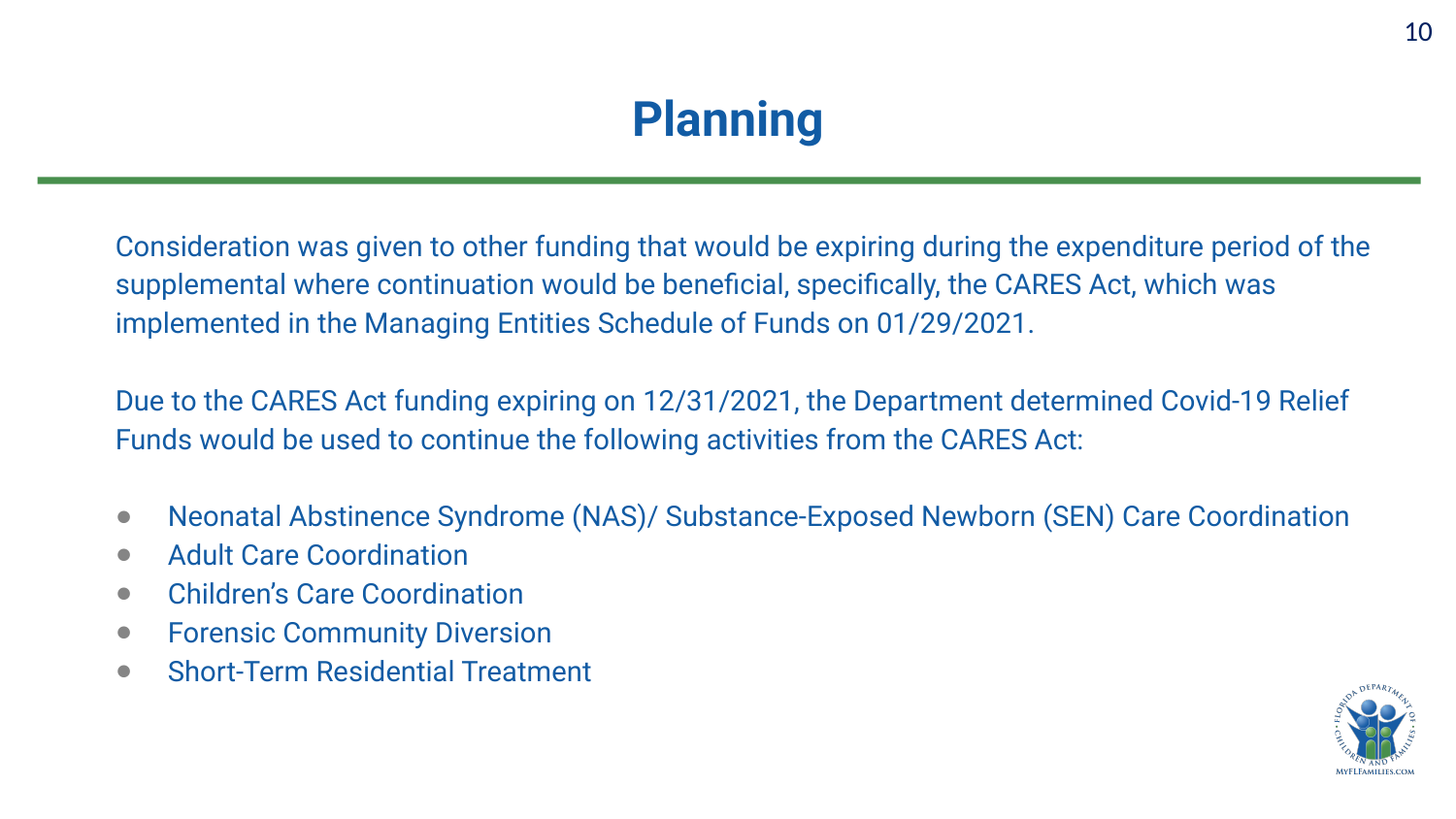

10
# Planning
Consideration was given to other funding that would be expiring during the expenditure period of the supplemental where continuation would be beneficial, specifically, the CARES Act, which was implemented in the Managing Entities Schedule of Funds on 01/29/2021.

Due to the CARES Act funding expiring on 12/31/2021, the Department determined Covid-19 Relief Funds would be used to continue the following activities from the CARES Act:

Neonatal Abstinence Syndrome (NAS)/ Substance-Exposed Newborn (SEN) Care Coordination
Adult Care Coordination
Children’s Care Coordination
Forensic Community Diversion
Short-Term Residential Treatment